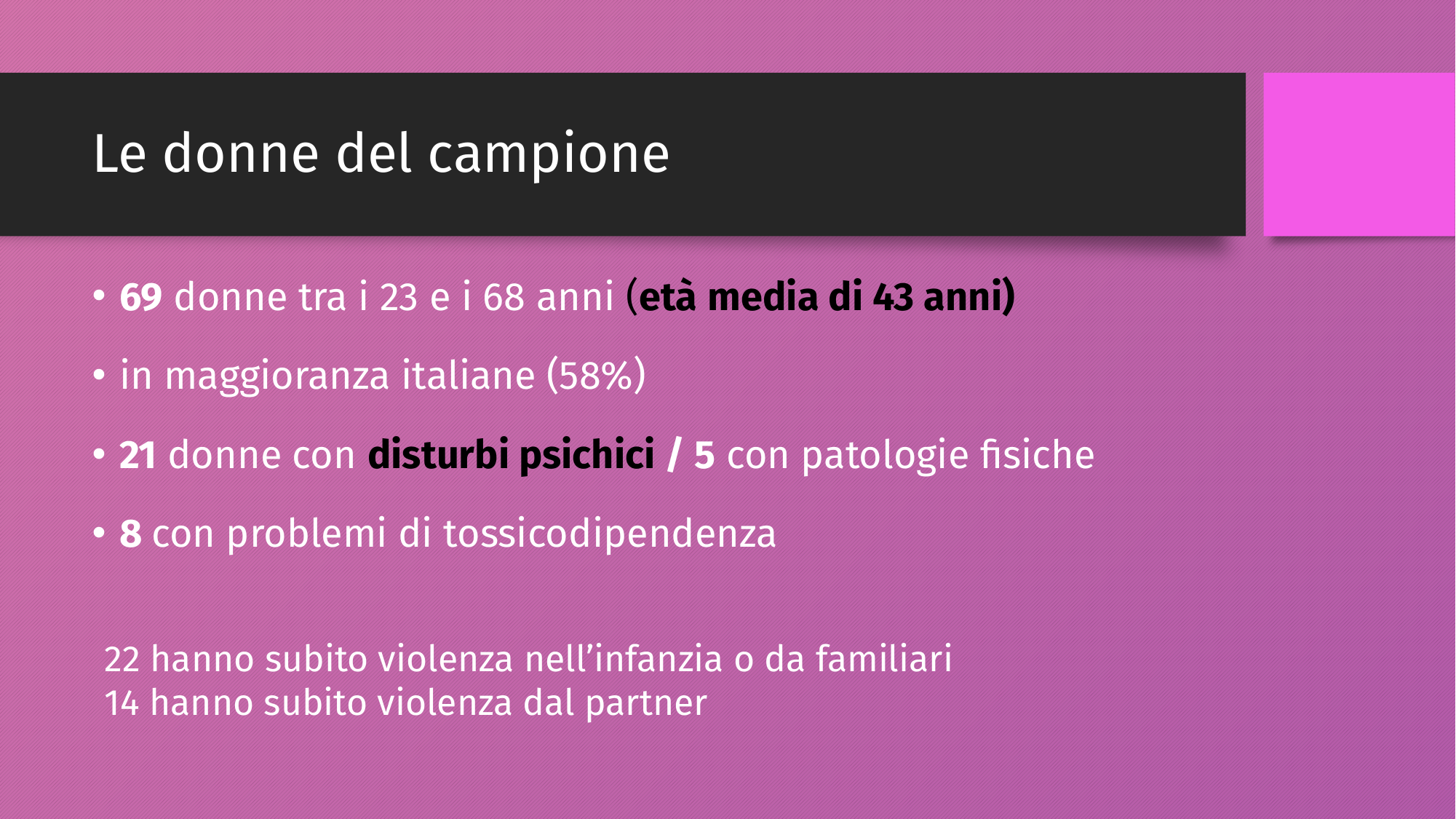

# Le donne del campione
69 donne tra i 23 e i 68 anni (età media di 43 anni)
in maggioranza italiane (58%)
21 donne con disturbi psichici / 5 con patologie fisiche
8 con problemi di tossicodipendenza
22 hanno subito violenza nell’infanzia o da familiari
14 hanno subito violenza dal partner